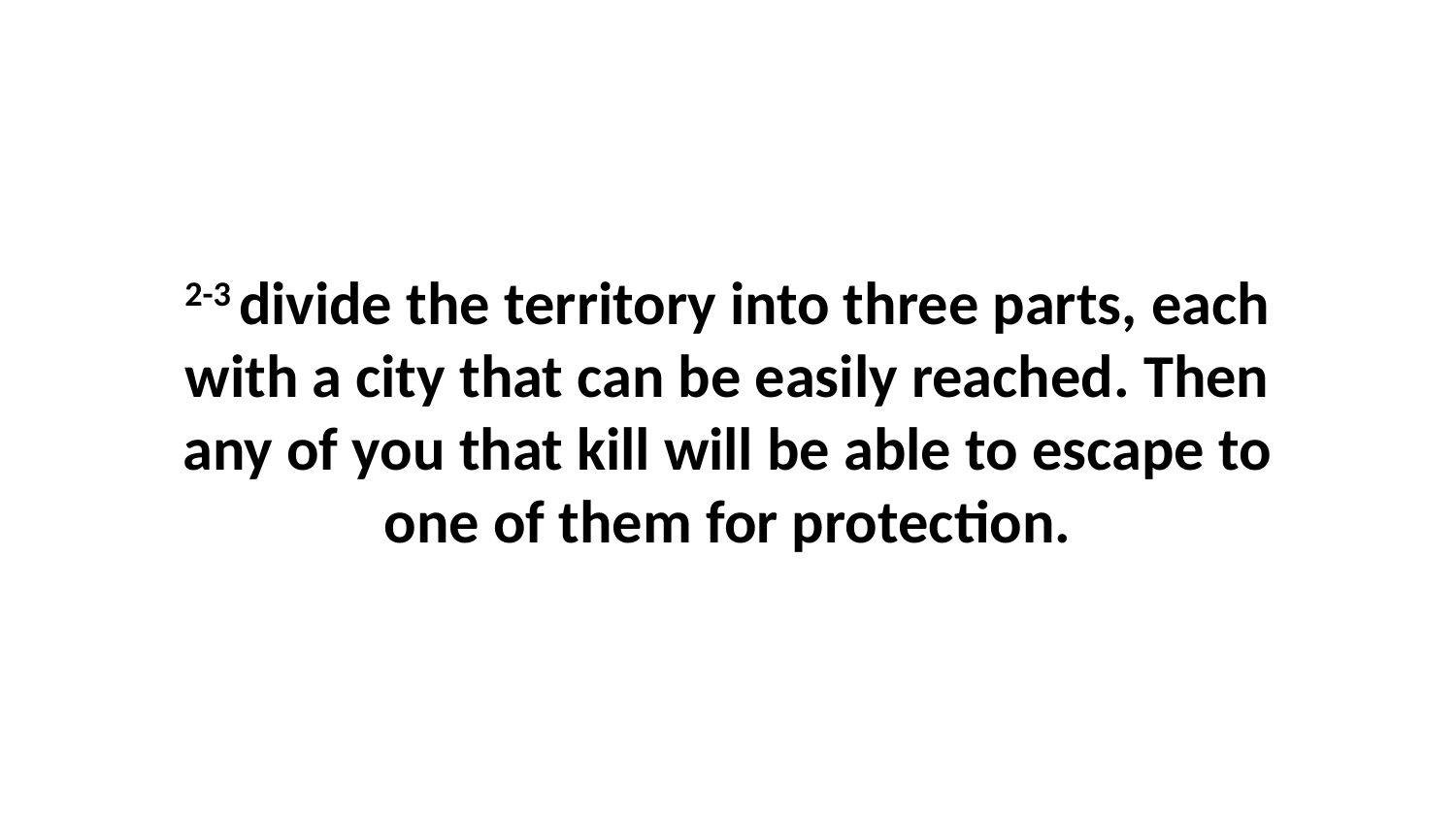

2-3 divide the territory into three parts, each with a city that can be easily reached. Then any of you that kill will be able to escape to one of them for protection.